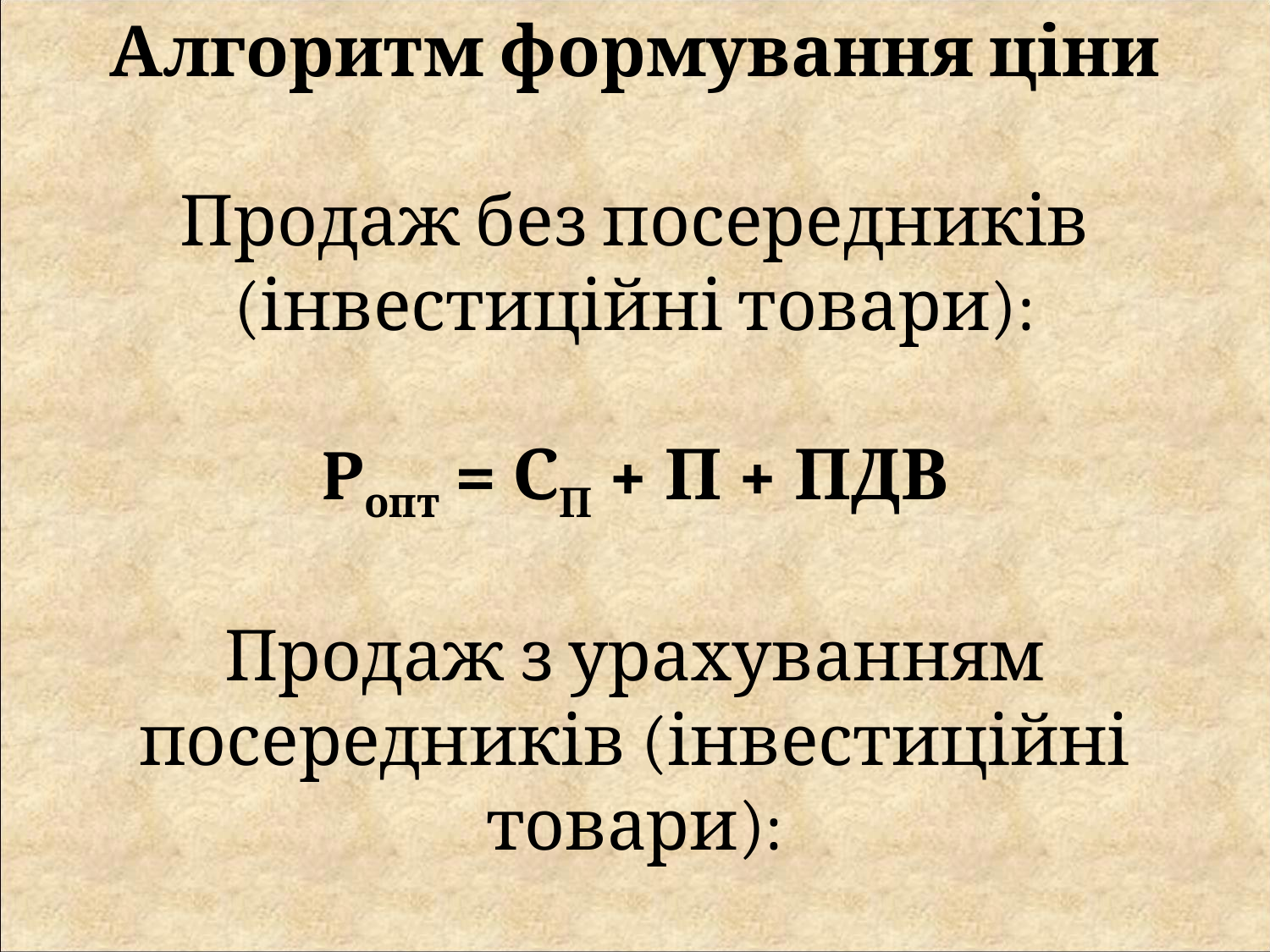

Алгоритм формування ціни

Продаж без посередників (інвестиційні товари):

Pопт = СП + П + ПДВ

Продаж з урахуванням посередників (інвестиційні товари):

Pопт = СП + П + ПДВ + Нзб